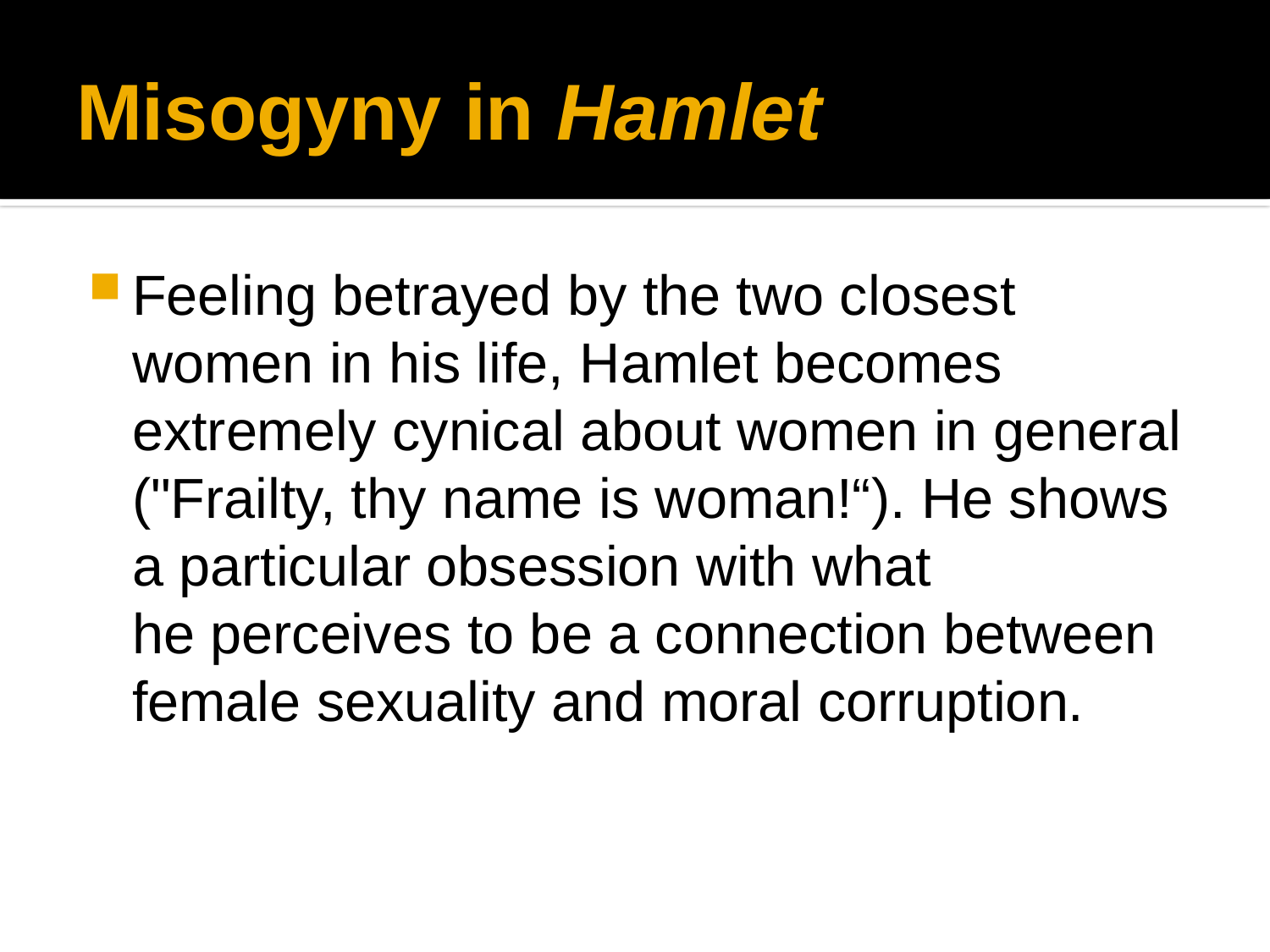

# Misogyny in Hamlet
Feeling betrayed by the two closest women in his life, Hamlet becomes extremely cynical about women in general ("Frailty, thy name is woman!“). He shows a particular obsession with what he perceives to be a connection between female sexuality and moral corruption.